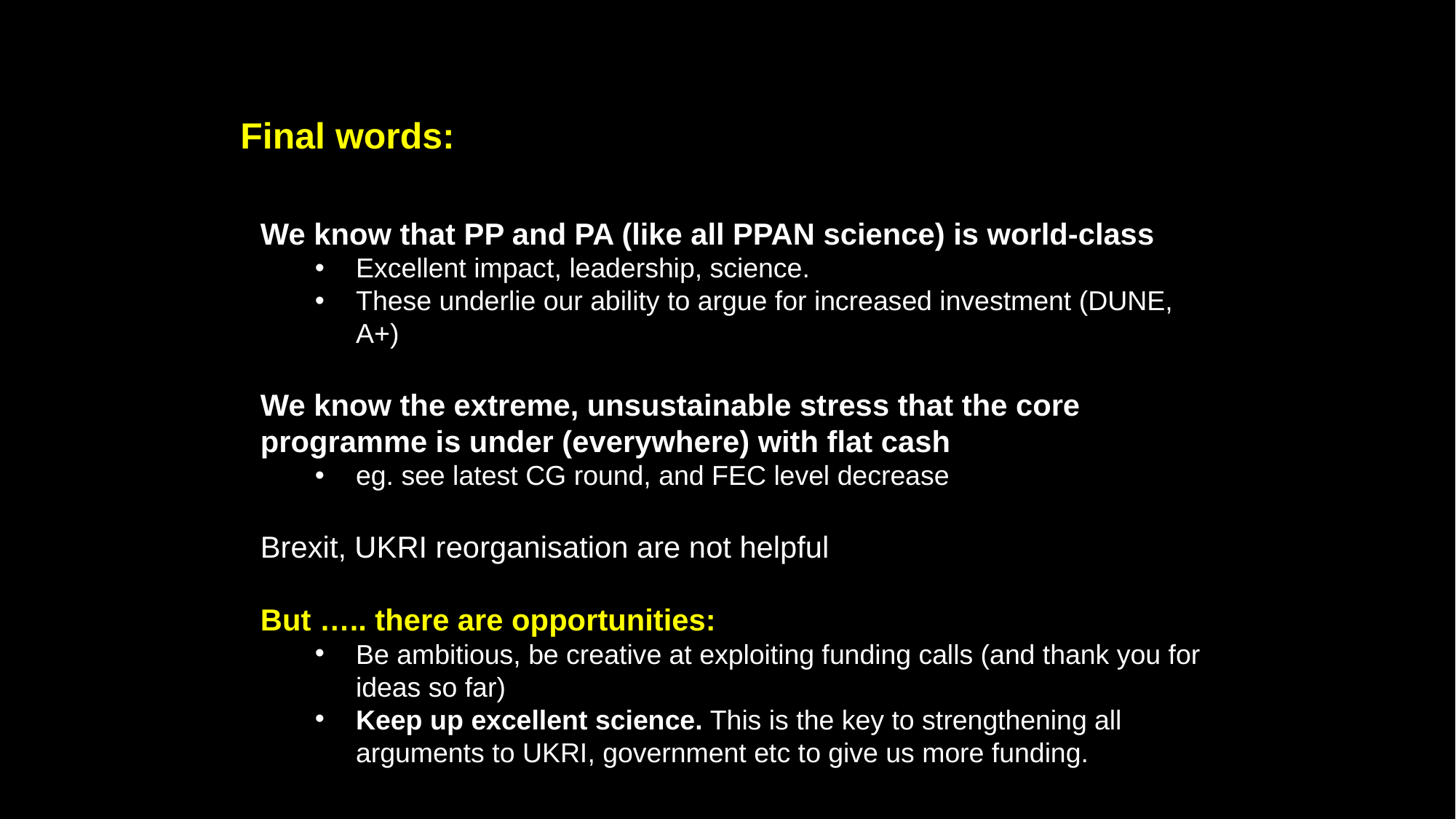

Final words:
We know that PP and PA (like all PPAN science) is world-class
Excellent impact, leadership, science.
These underlie our ability to argue for increased investment (DUNE, A+)

We know the extreme, unsustainable stress that the core programme is under (everywhere) with flat cash
eg. see latest CG round, and FEC level decrease

Brexit, UKRI reorganisation are not helpful

But ….. there are opportunities:
Be ambitious, be creative at exploiting funding calls (and thank you for ideas so far)
Keep up excellent science. This is the key to strengthening all arguments to UKRI, government etc to give us more funding.